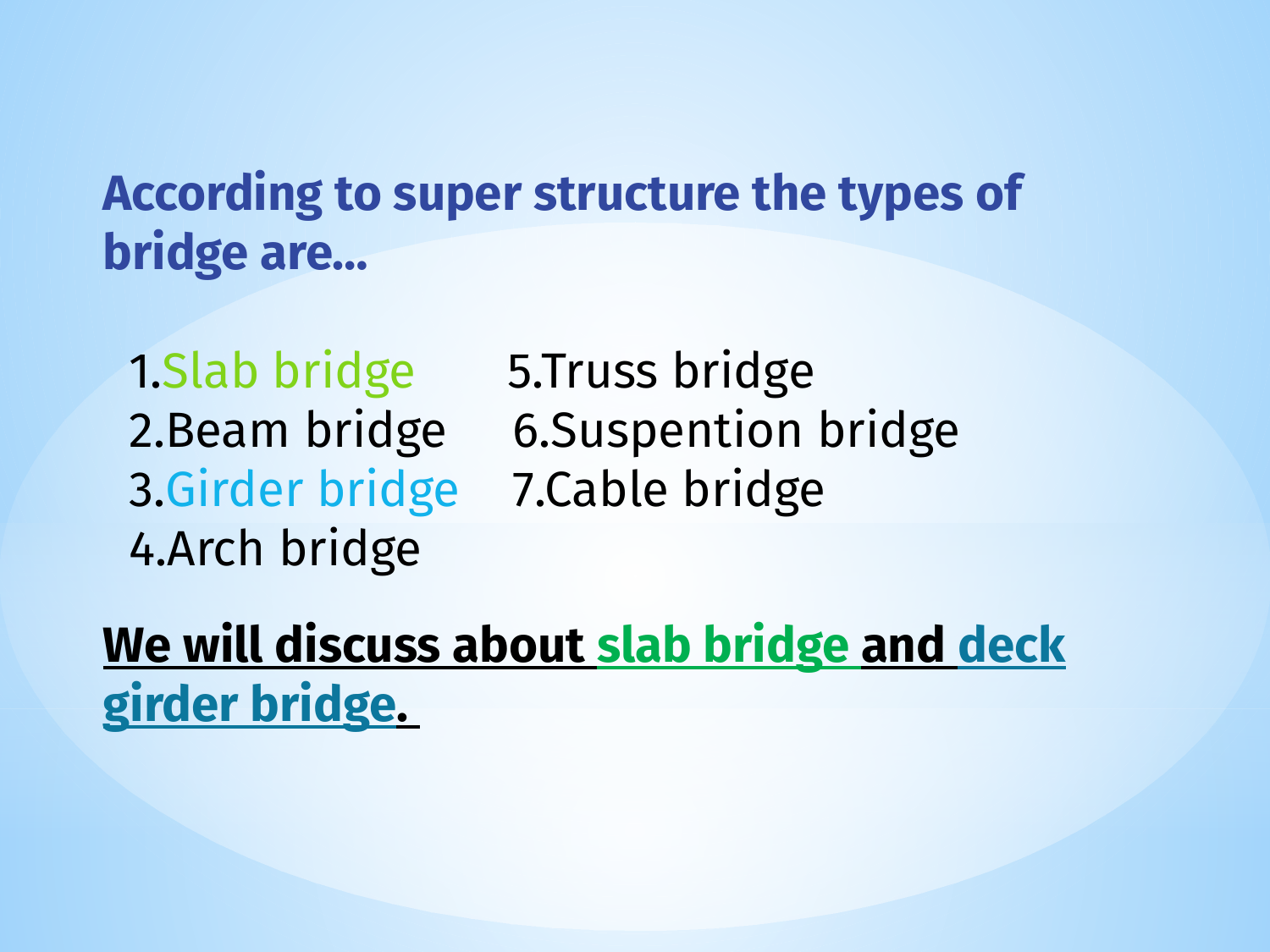

According to super structure the types of bridge are…

  1.Slab bridge       5.Truss bridge
  2.Beam bridge     6.Suspention bridge
  3.Girder bridge    7.Cable bridge
  4.Arch bridge

We will discuss about slab bridge and deck girder bridge.